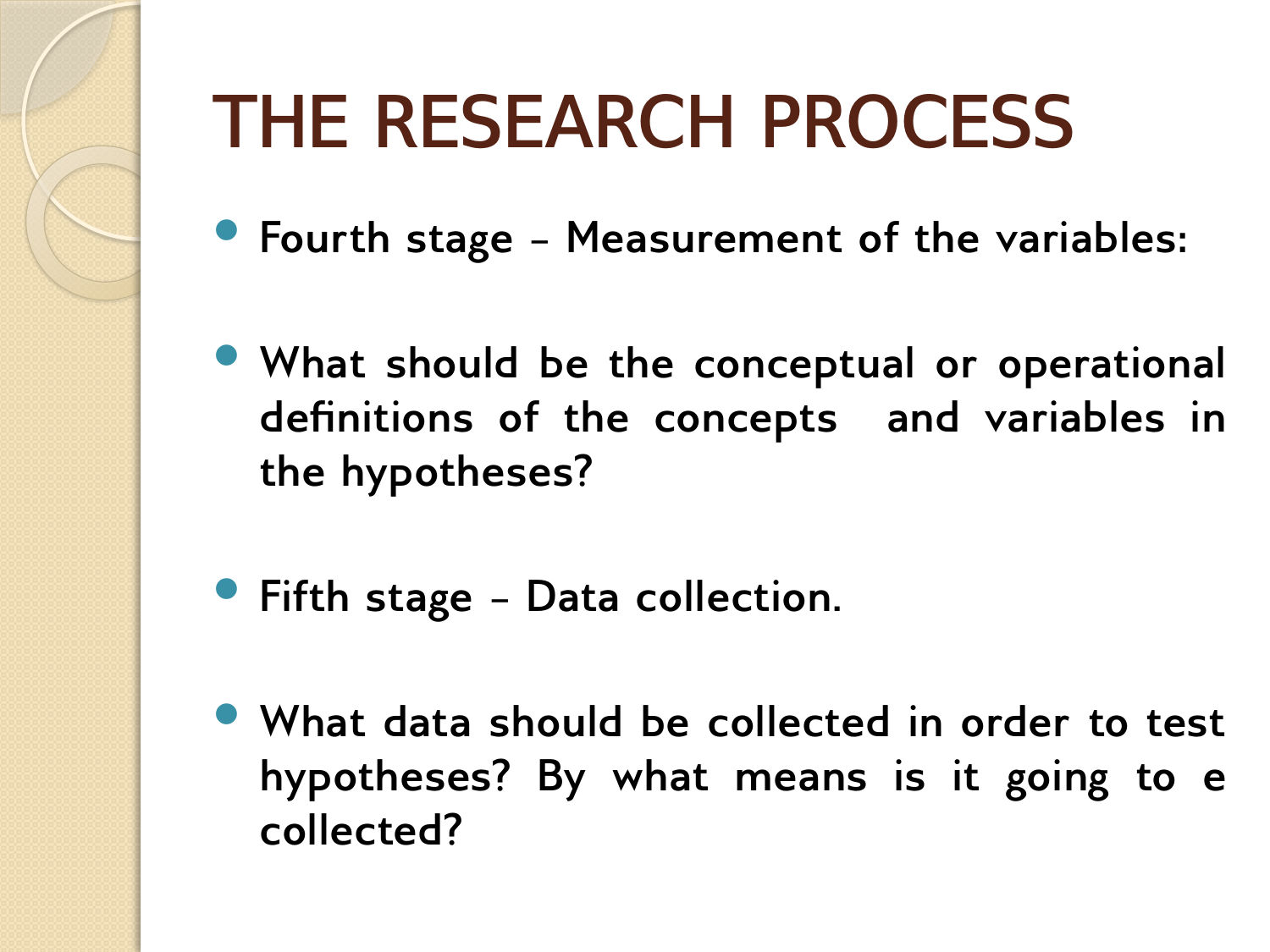

# THE RESEARCH PROCESS
Fourth stage – Measurement of the variables:

What should be the conceptual or operational definitions of the concepts  and variables in the hypotheses?

Fifth stage – Data collection.

What data should be collected in order to test hypotheses? By what means is it going to e collected?